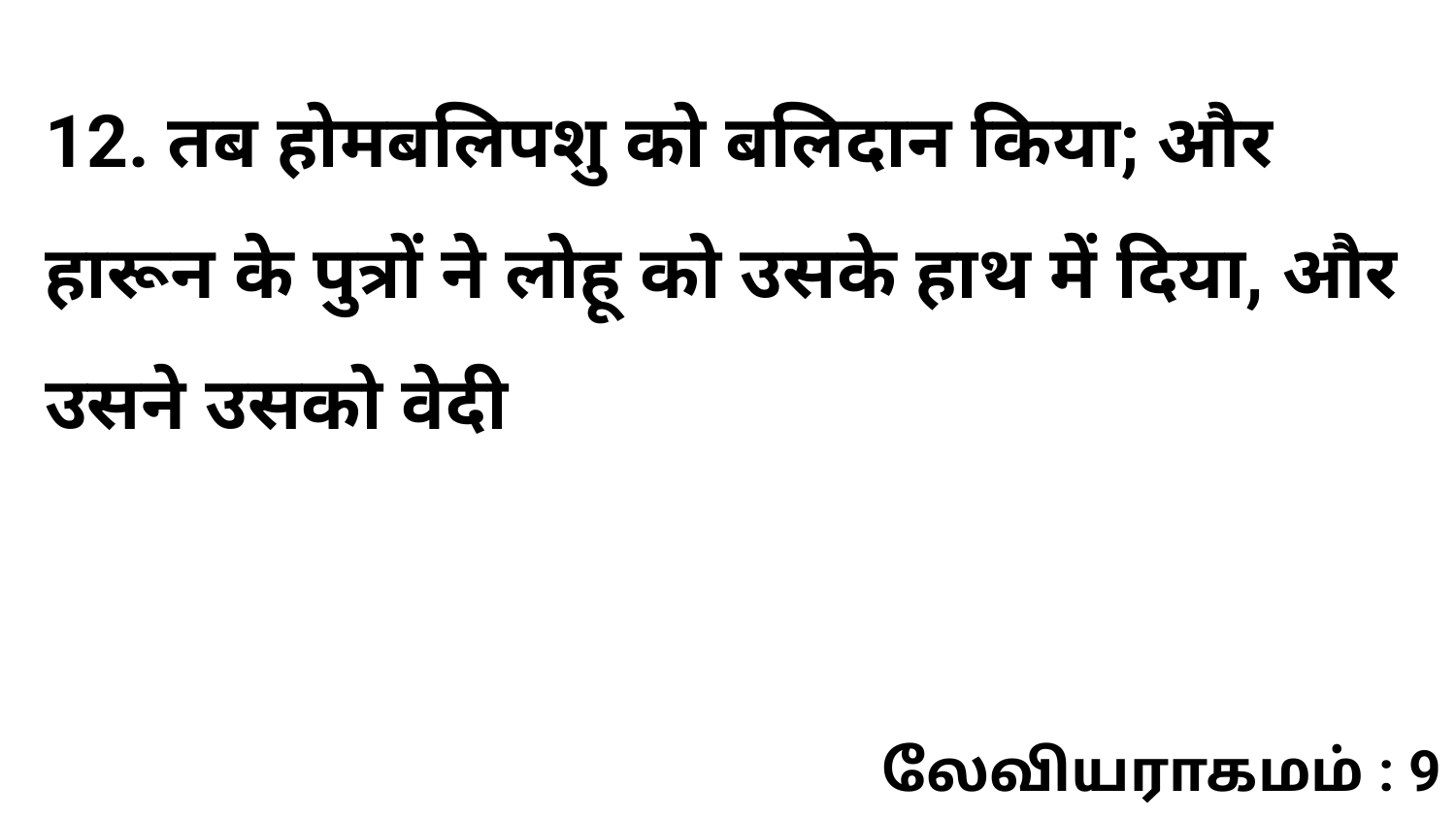

12. तब होमबलिपशु को बलिदान किया; और हारून के पुत्रों ने लोहू को उसके हाथ में दिया, और उसने उसको वेदी
லேவியராகமம் : 9